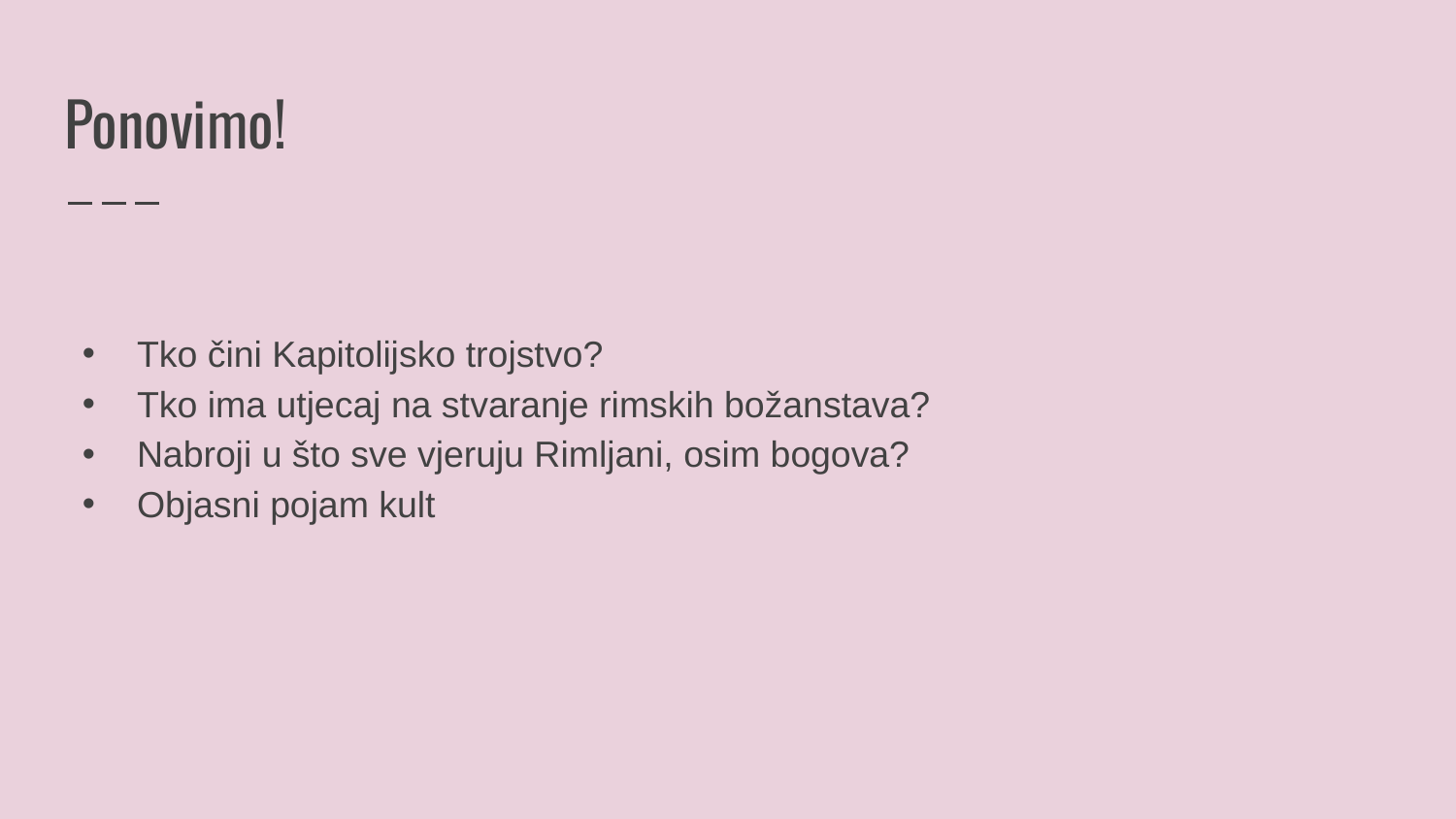

# Ponovimo!

Tko čini Kapitolijsko trojstvo?
Tko ima utjecaj na stvaranje rimskih božanstava?
Nabroji u što sve vjeruju Rimljani, osim bogova?
Objasni pojam kult